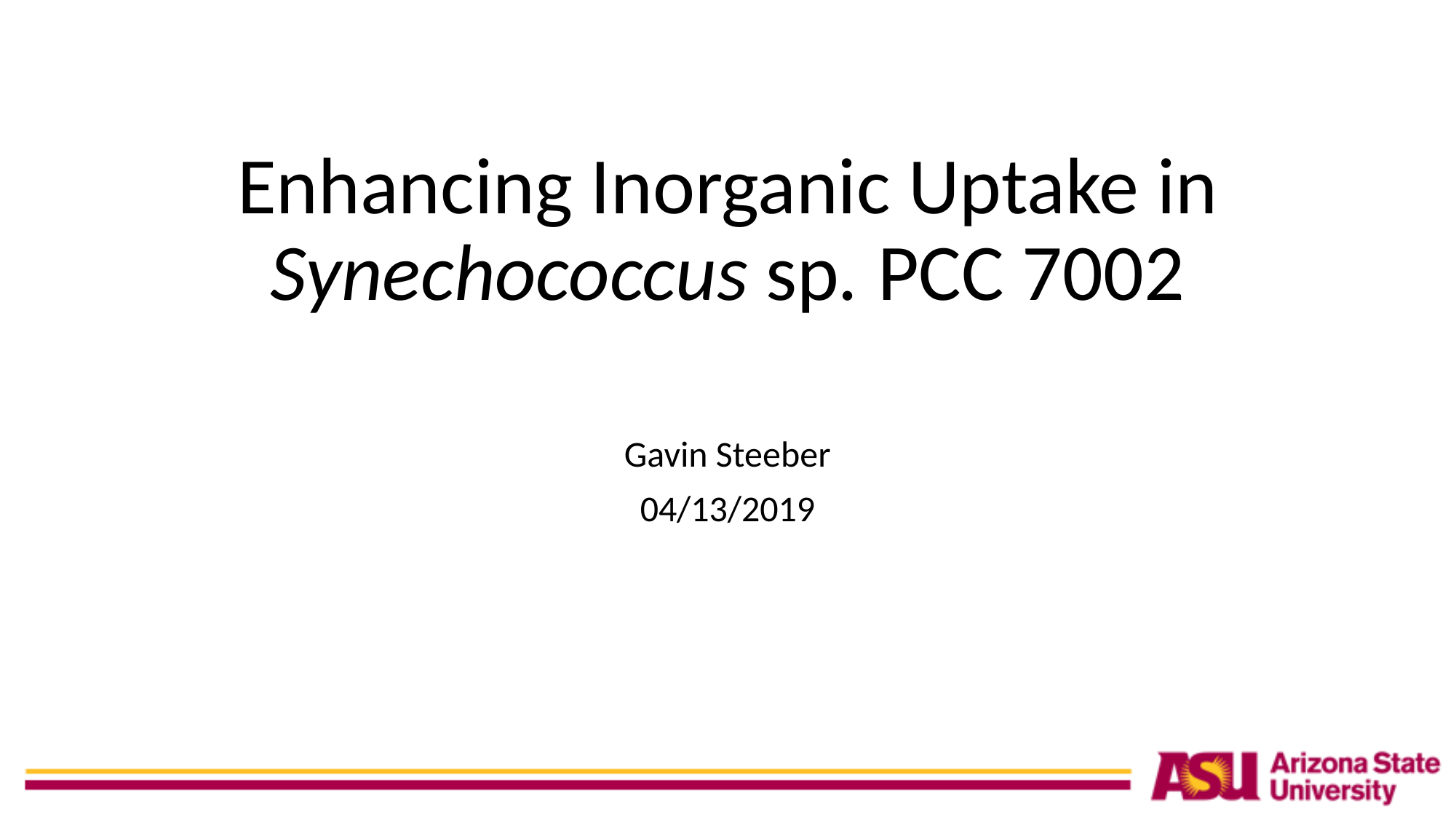

# Enhancing Inorganic Uptake in Synechococcus sp. PCC 7002
Gavin Steeber
04/13/2019